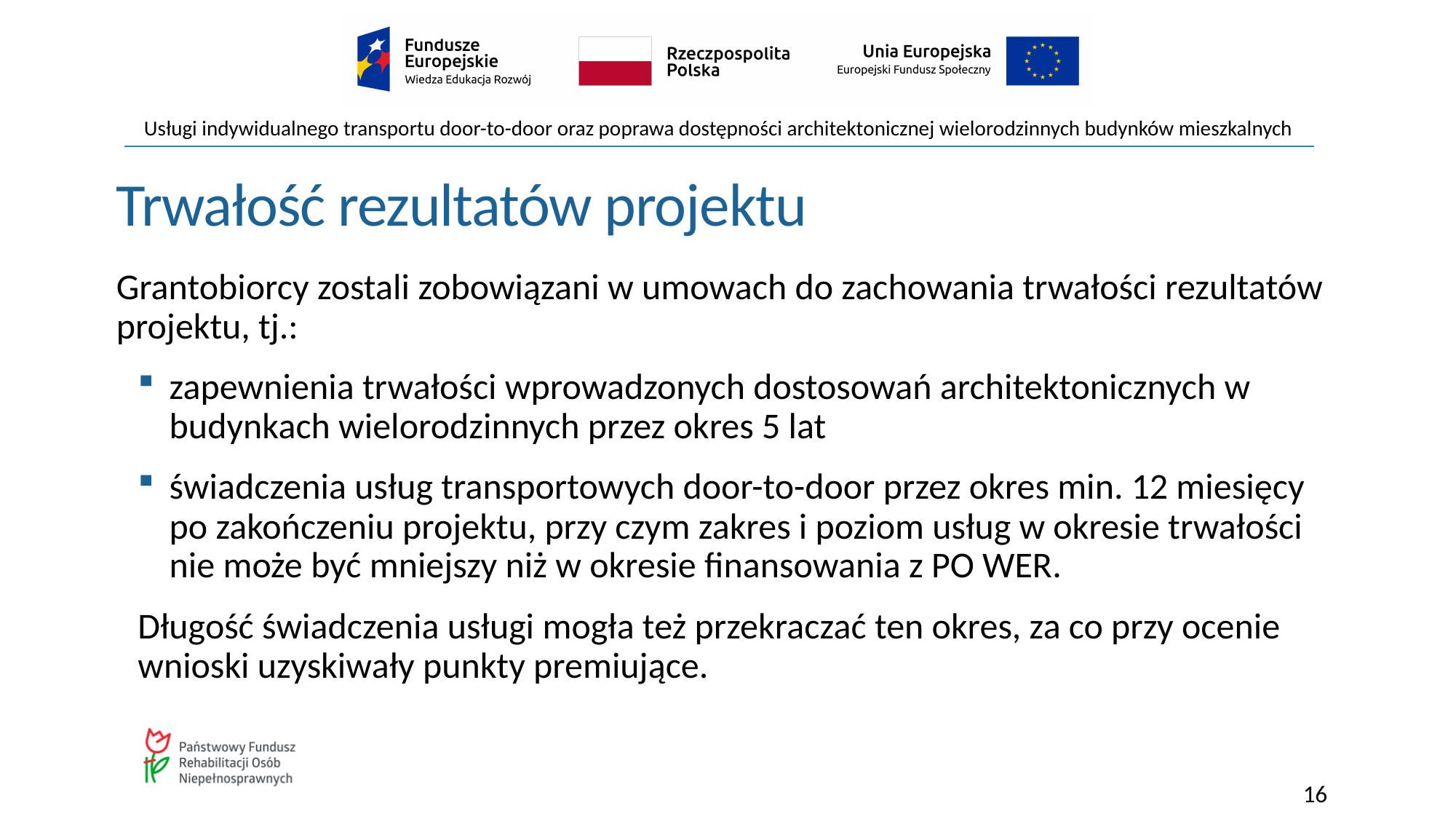

# Trwałość rezultatów projektu
Grantobiorcy zostali zobowiązani w umowach do zachowania trwałości rezultatów projektu, tj.:
zapewnienia trwałości wprowadzonych dostosowań architektonicznych w budynkach wielorodzinnych przez okres 5 lat
świadczenia usług transportowych door-to-door przez okres min. 12 miesięcy po zakończeniu projektu, przy czym zakres i poziom usług w okresie trwałości nie może być mniejszy niż w okresie finansowania z PO WER.
Długość świadczenia usługi mogła też przekraczać ten okres, za co przy ocenie wnioski uzyskiwały punkty premiujące.
16